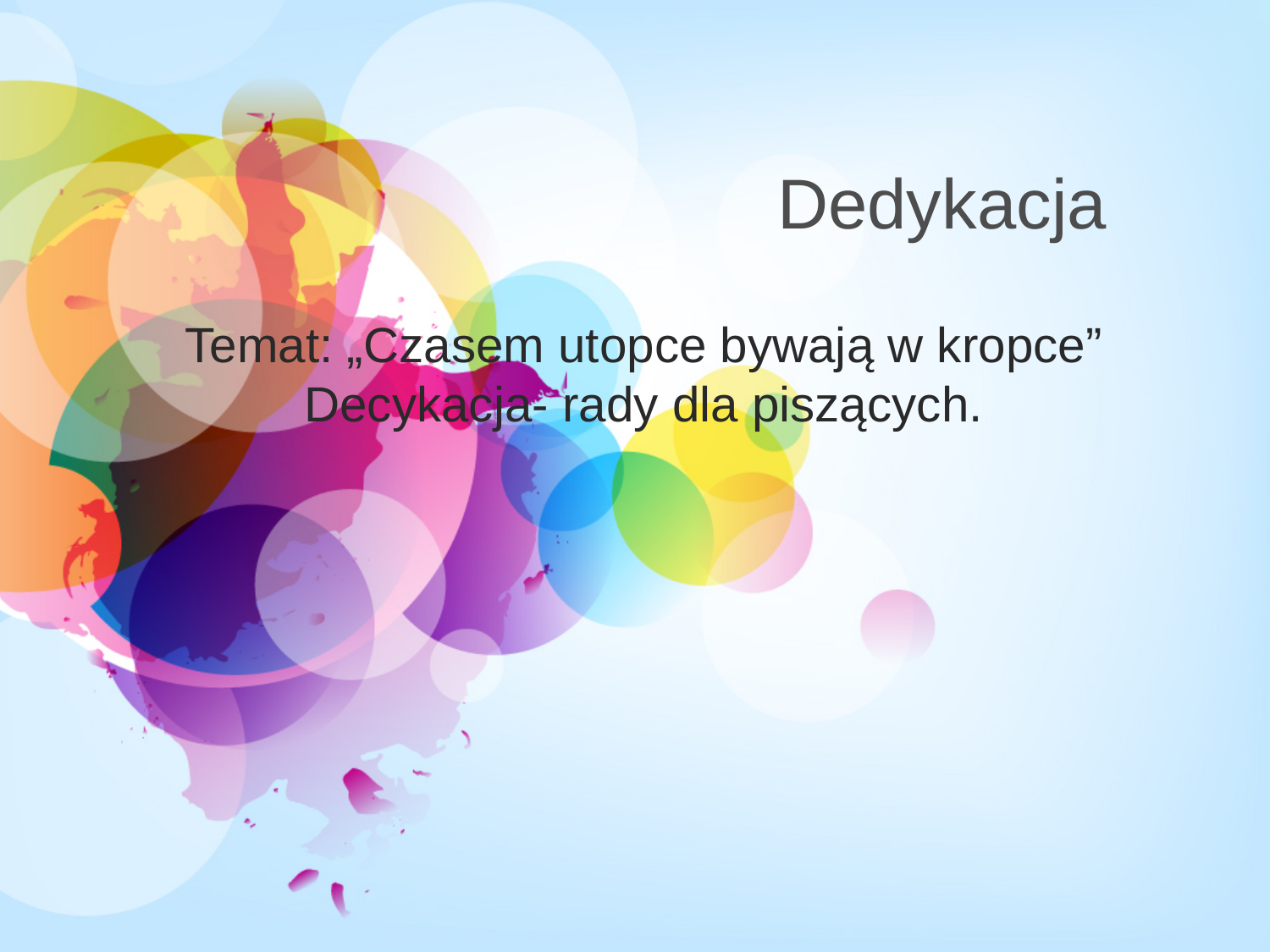

# Dedykacja
Temat: „Czasem utopce bywają w kropce” Decykacja- rady dla piszących.